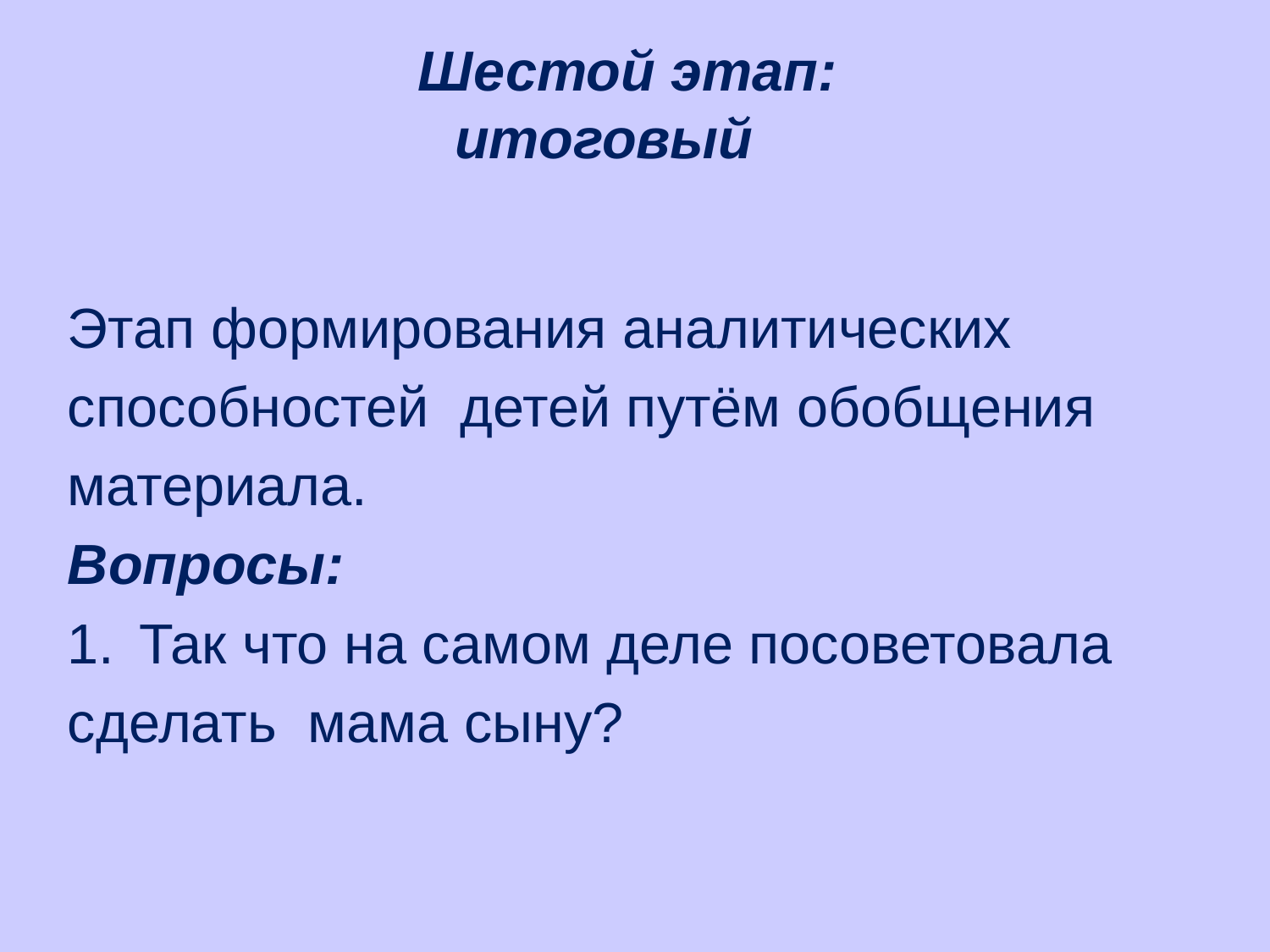

# Шестой этап: итоговый

Этап формирования аналитических
способностей  детей путём обобщения
материала.
Вопросы:
Так что на самом деле посоветовала
сделать  мама сыну?